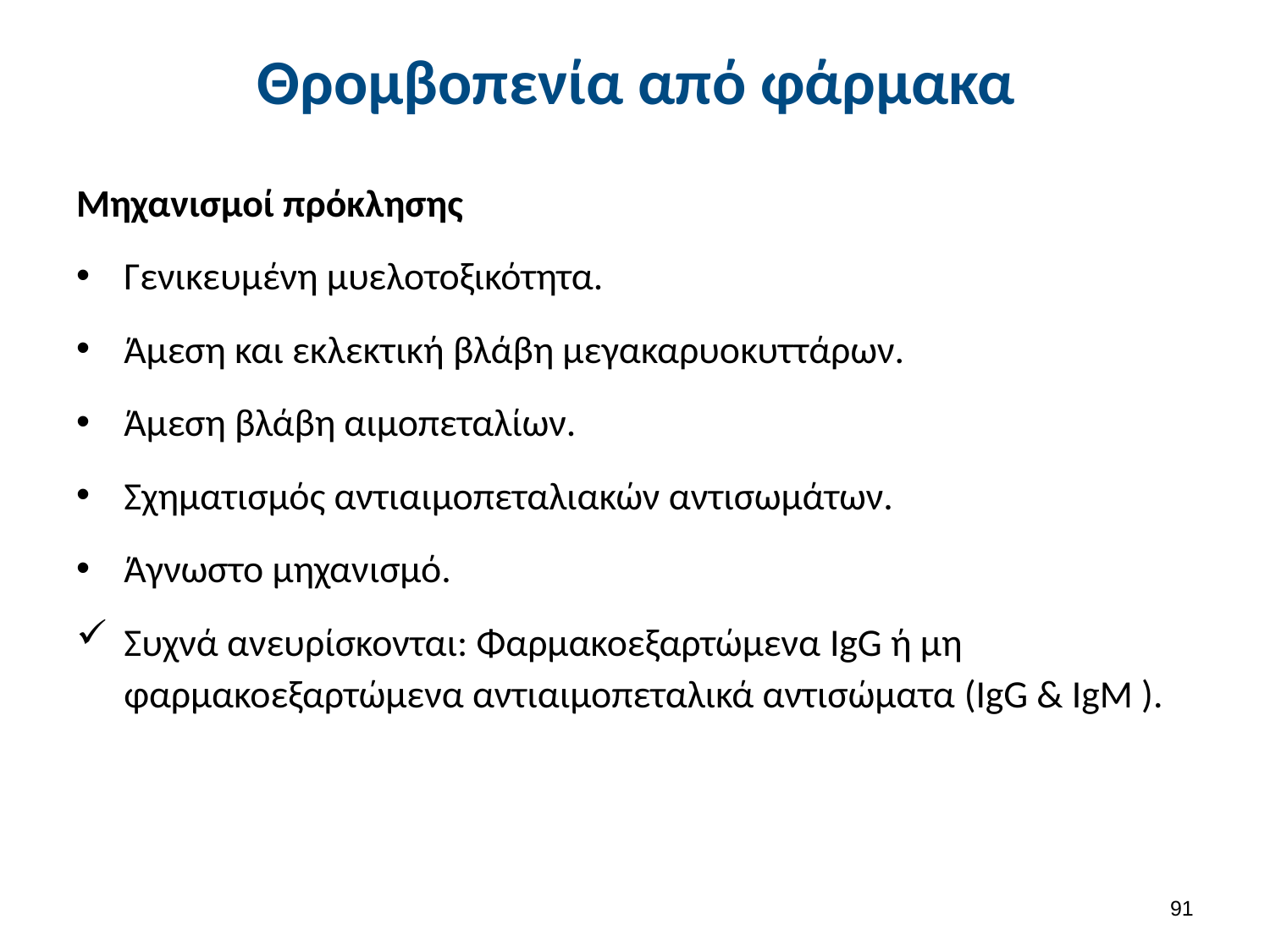

# Θρομβοπενία από φάρμακα
Μηχανισμοί πρόκλησης
Γενικευμένη μυελοτοξικότητα.
Άμεση και εκλεκτική βλάβη μεγακαρυοκυττάρων.
Άμεση βλάβη αιμοπεταλίων.
Σχηματισμός αντιαιμοπεταλιακών αντισωμάτων.
Άγνωστο μηχανισμό.
Συχνά ανευρίσκονται: Φαρμακοεξαρτώμενα IgG ή μη φαρμακοεξαρτώμενα αντιαιμοπεταλικά αντισώματα (IgG & IgM ).
91